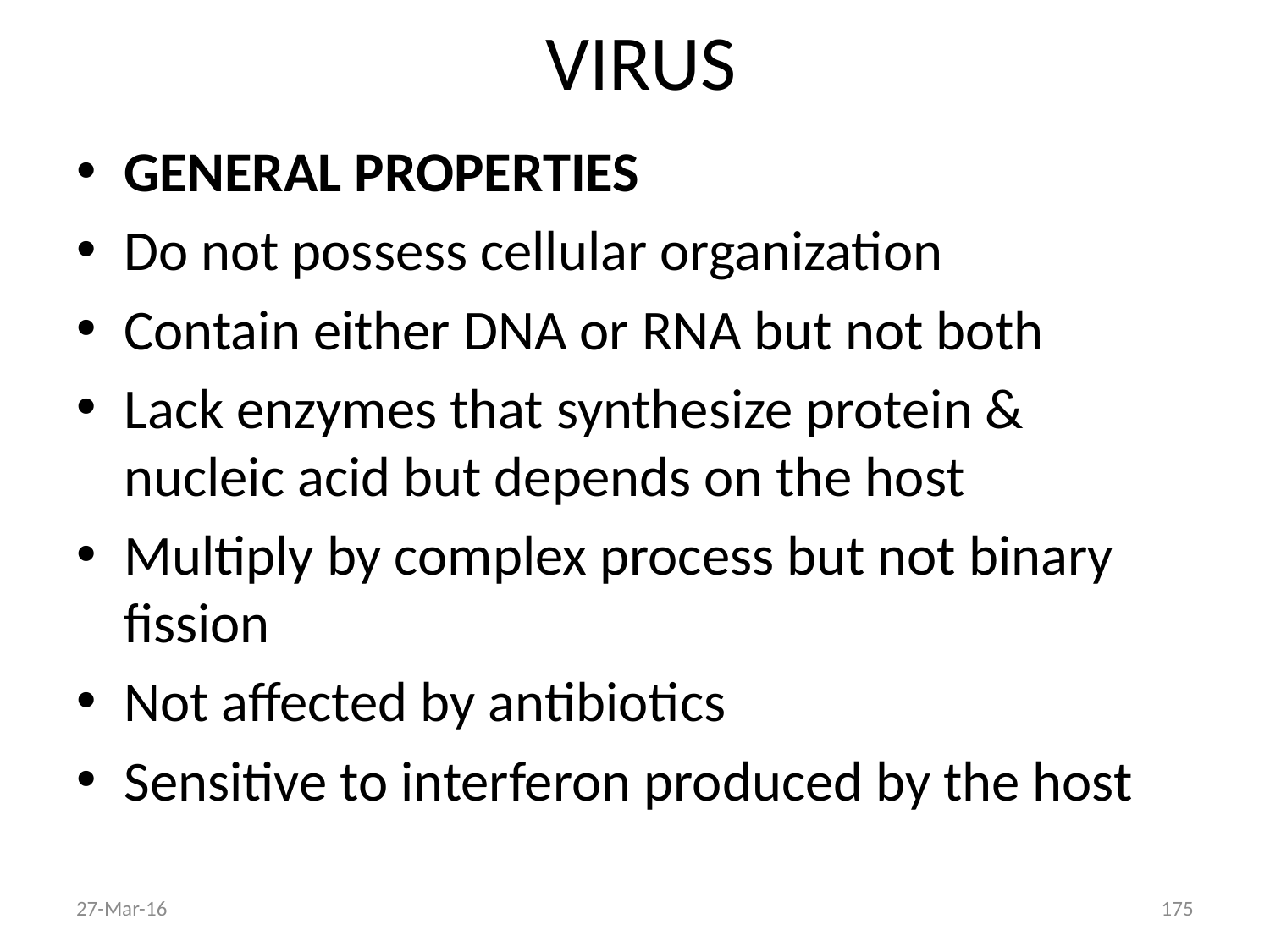

# VIRUS
GENERAL PROPERTIES
Do not possess cellular organization
Contain either DNA or RNA but not both
Lack enzymes that synthesize protein & nucleic acid but depends on the host
Multiply by complex process but not binary fission
Not affected by antibiotics
Sensitive to interferon produced by the host
27-Mar-16
175